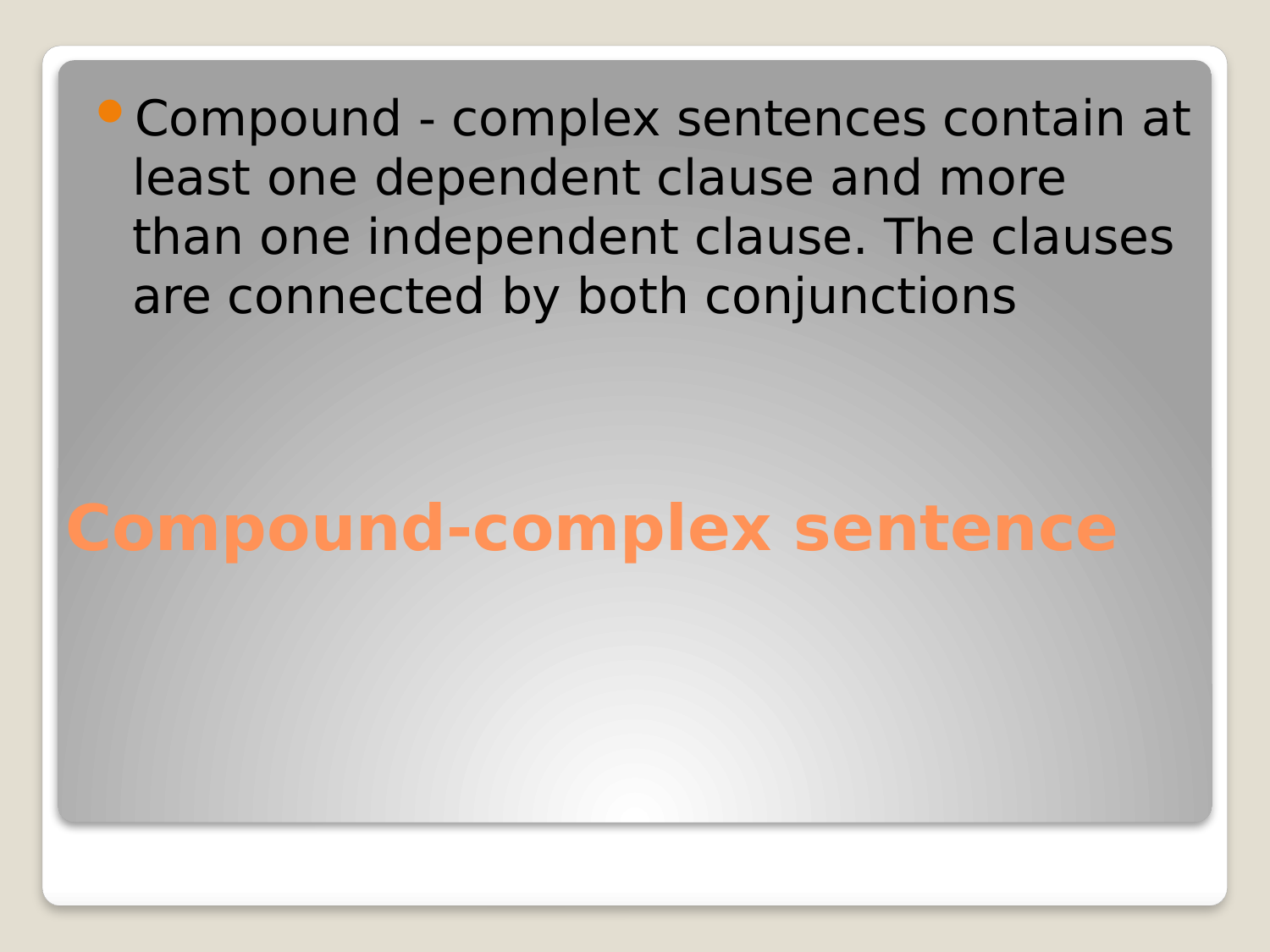

Compound - complex sentences contain at least one dependent clause and more than one independent clause. The clauses are connected by both conjunctions

# Compound-complex sentence